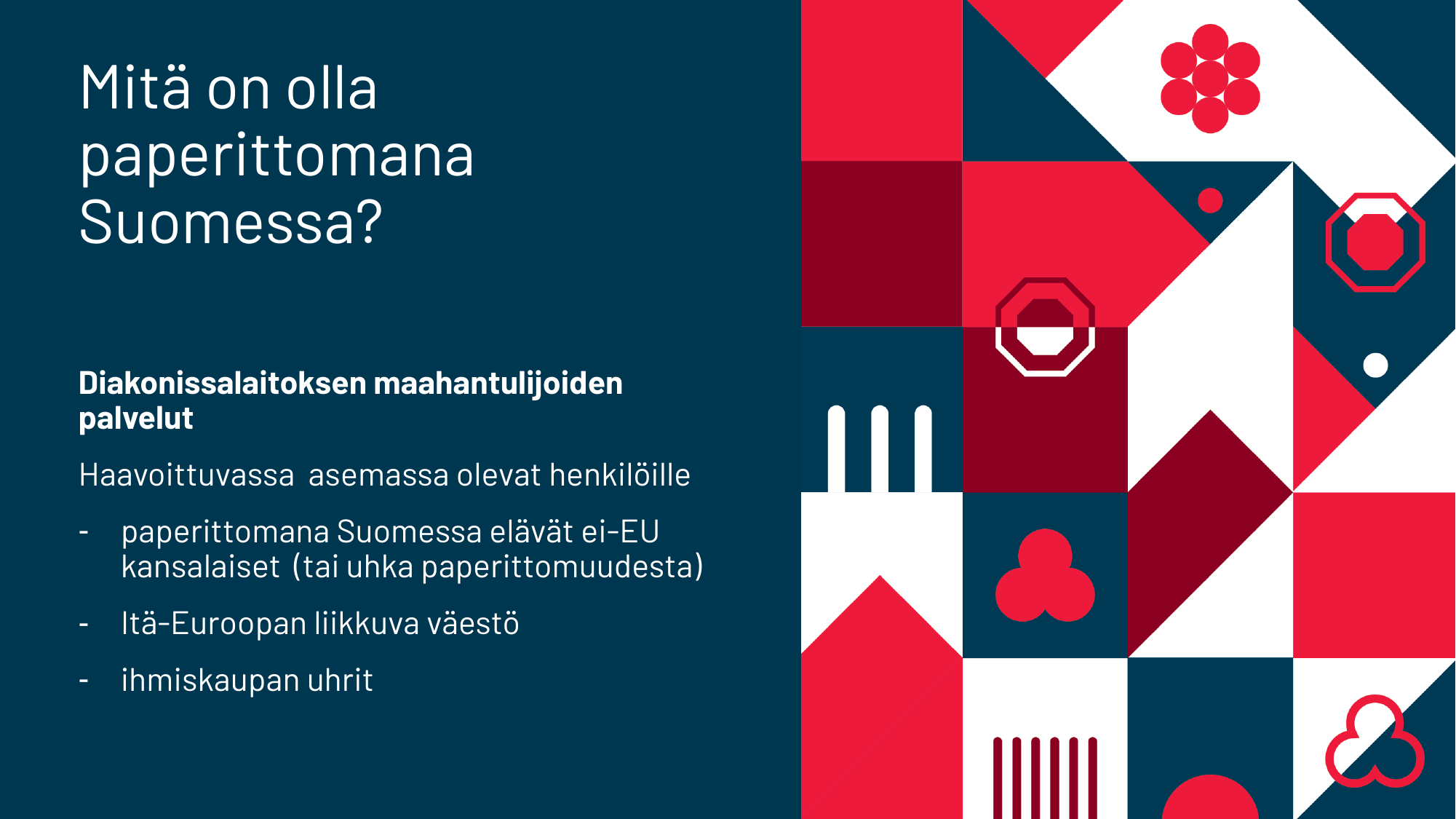

# Mitä on olla paperittomana Suomessa?
Diakonissalaitoksen maahantulijoiden palvelut
Haavoittuvassa  asemassa olevat henkilöille
paperittomana Suomessa elävät ei-EU kansalaiset  (tai uhka paperittomuudesta)
Itä-Euroopan liikkuva väestö
ihmiskaupan uhrit